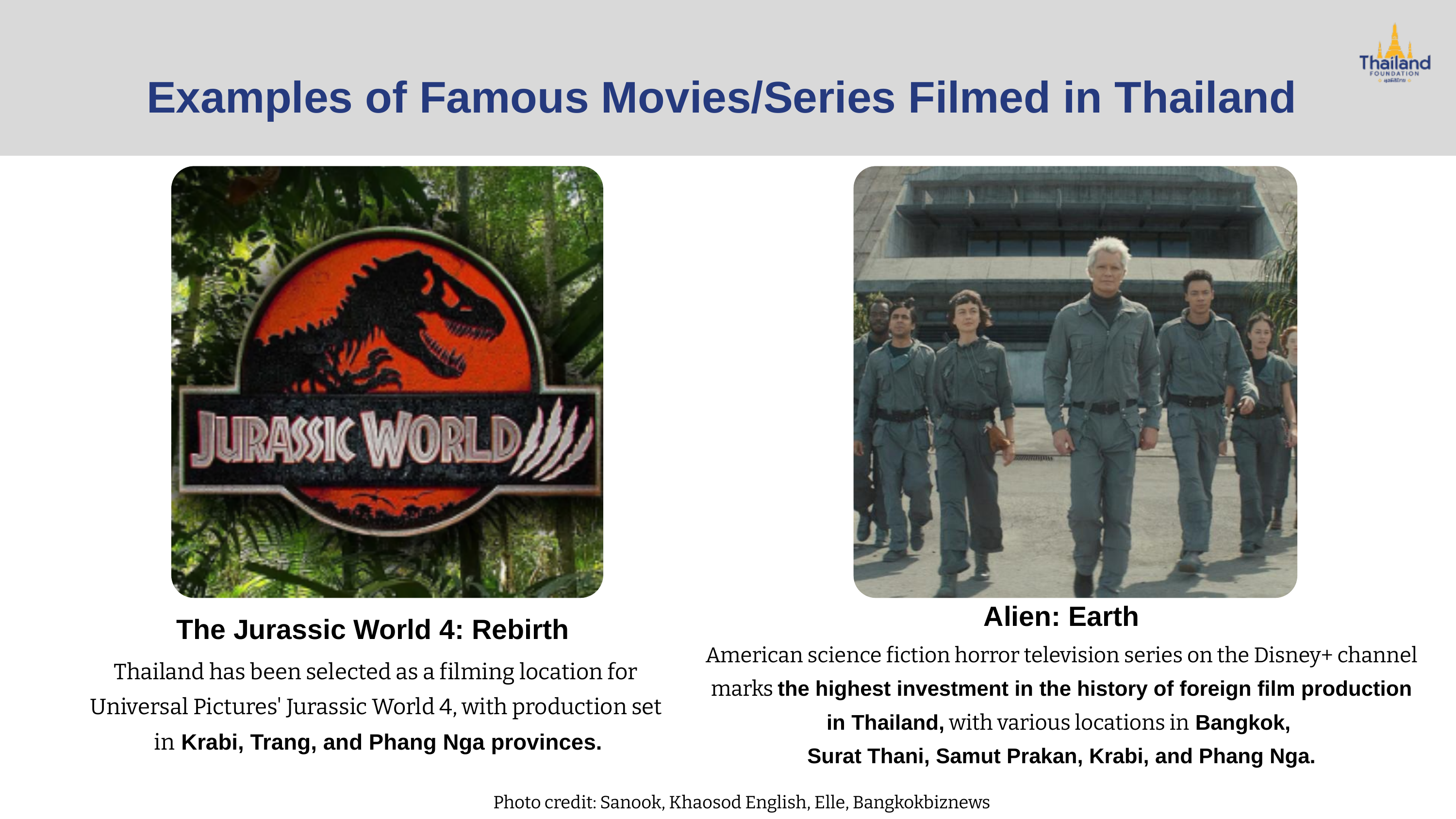

Examples of Famous Movies/Series Filmed in Thailand

Alien: Earth

American science fiction horror television series on the Disney+ channel marks the highest investment in the history of foreign film production in Thailand, with various locations in Bangkok,
Surat Thani, Samut Prakan, Krabi, and Phang Nga.

The Jurassic World 4: Rebirth
Thailand has been selected as a filming location for
Universal Pictures' Jurassic World 4, with production set
in Krabi, Trang, and Phang Nga provinces.

Photo credit: Sanook, Khaosod English, Elle, Bangkokbiznews